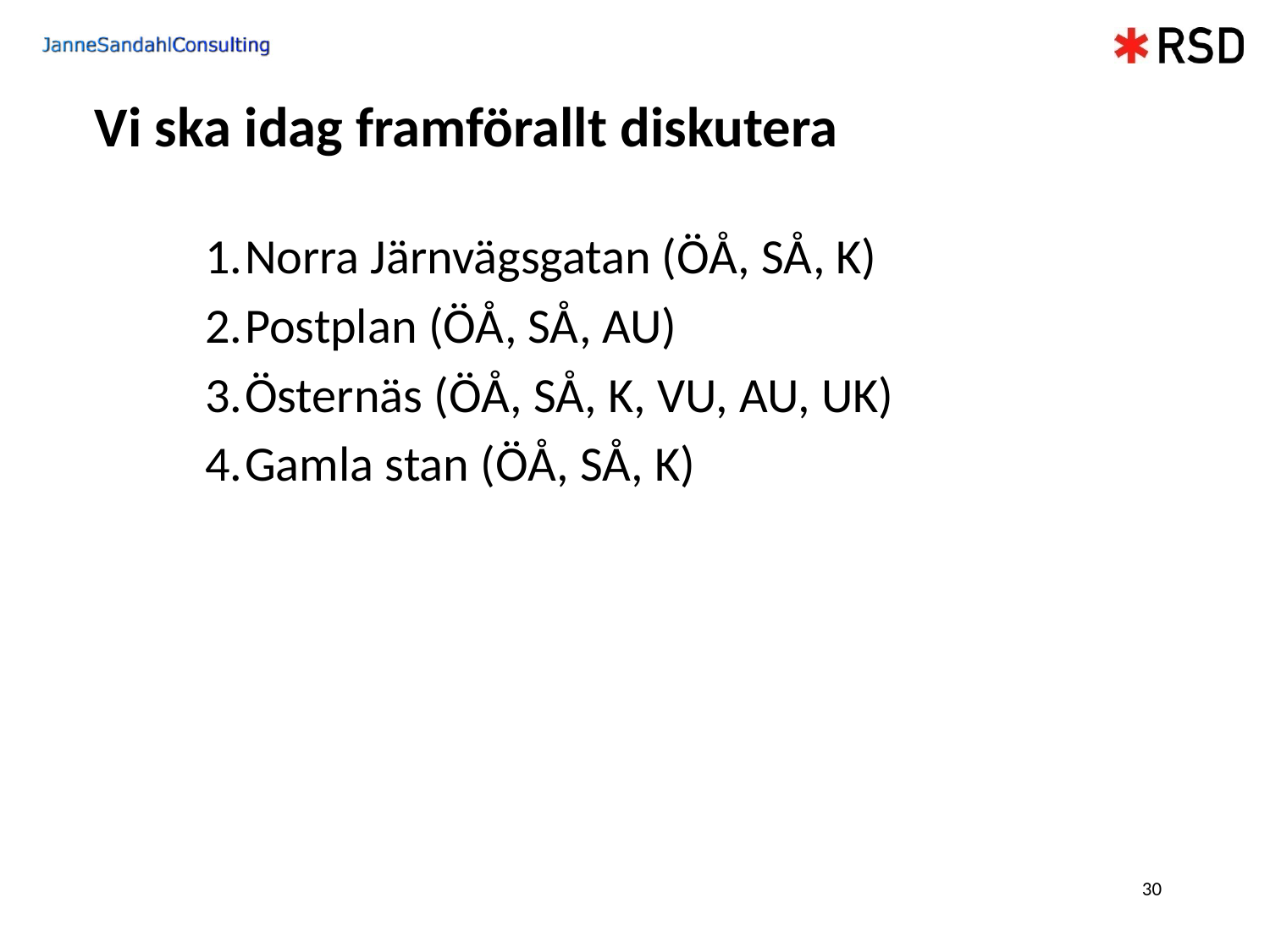

Vi ska idag framförallt diskutera
Norra Järnvägsgatan (ÖÅ, SÅ, K)
Postplan (ÖÅ, SÅ, AU)
Östernäs (ÖÅ, SÅ, K, VU, AU, UK)
Gamla stan (ÖÅ, SÅ, K)

30